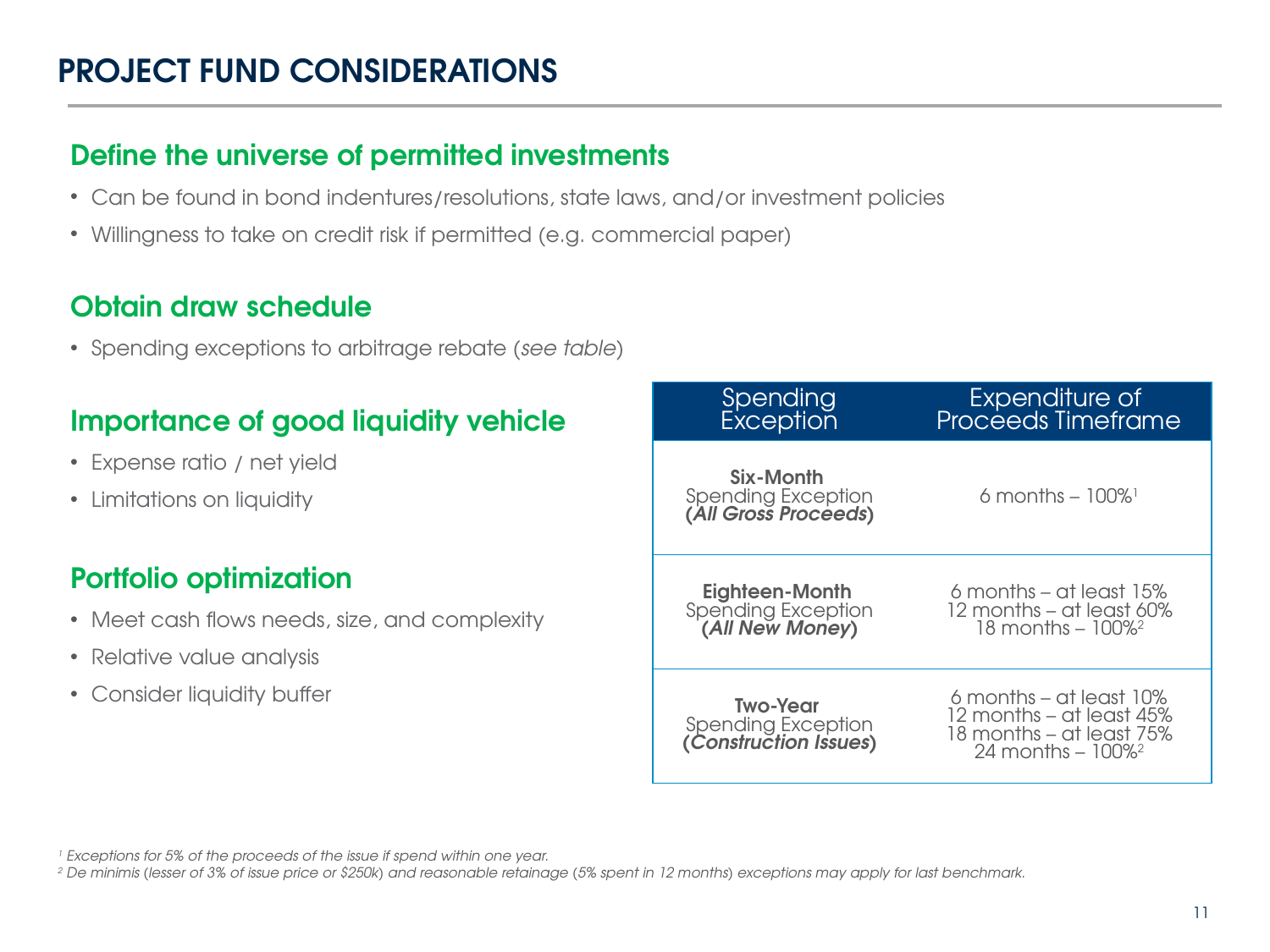

Project Fund Considerations
Define the universe of permitted investments
Can be found in bond indentures/resolutions, state laws, and/or investment policies
Willingness to take on credit risk if permitted (e.g. commercial paper)

Obtain draw schedule
Spending exceptions to arbitrage rebate (see table)

Importance of good liquidity vehicle
Expense ratio / net yield
Limitations on liquidity

Portfolio optimization
Meet cash flows needs, size, and complexity
Relative value analysis
Consider liquidity buffer
| Spending Exception | Expenditure of Proceeds Timeframe |
| --- | --- |
| Six-Month Spending Exception (All Gross Proceeds) | 6 months – 100%1 |
| Eighteen-Month Spending Exception (All New Money) | 6 months – at least 15% 12 months – at least 60% 18 months – 100%2 |
| Two-Year Spending Exception (Construction Issues) | 6 months – at least 10% 12 months – at least 45% 18 months – at least 75% 24 months – 100%2 |
1 Exceptions for 5% of the proceeds of the issue if spend within one year.
2 De minimis (lesser of 3% of issue price or $250k) and reasonable retainage (5% spent in 12 months) exceptions may apply for last benchmark.
11